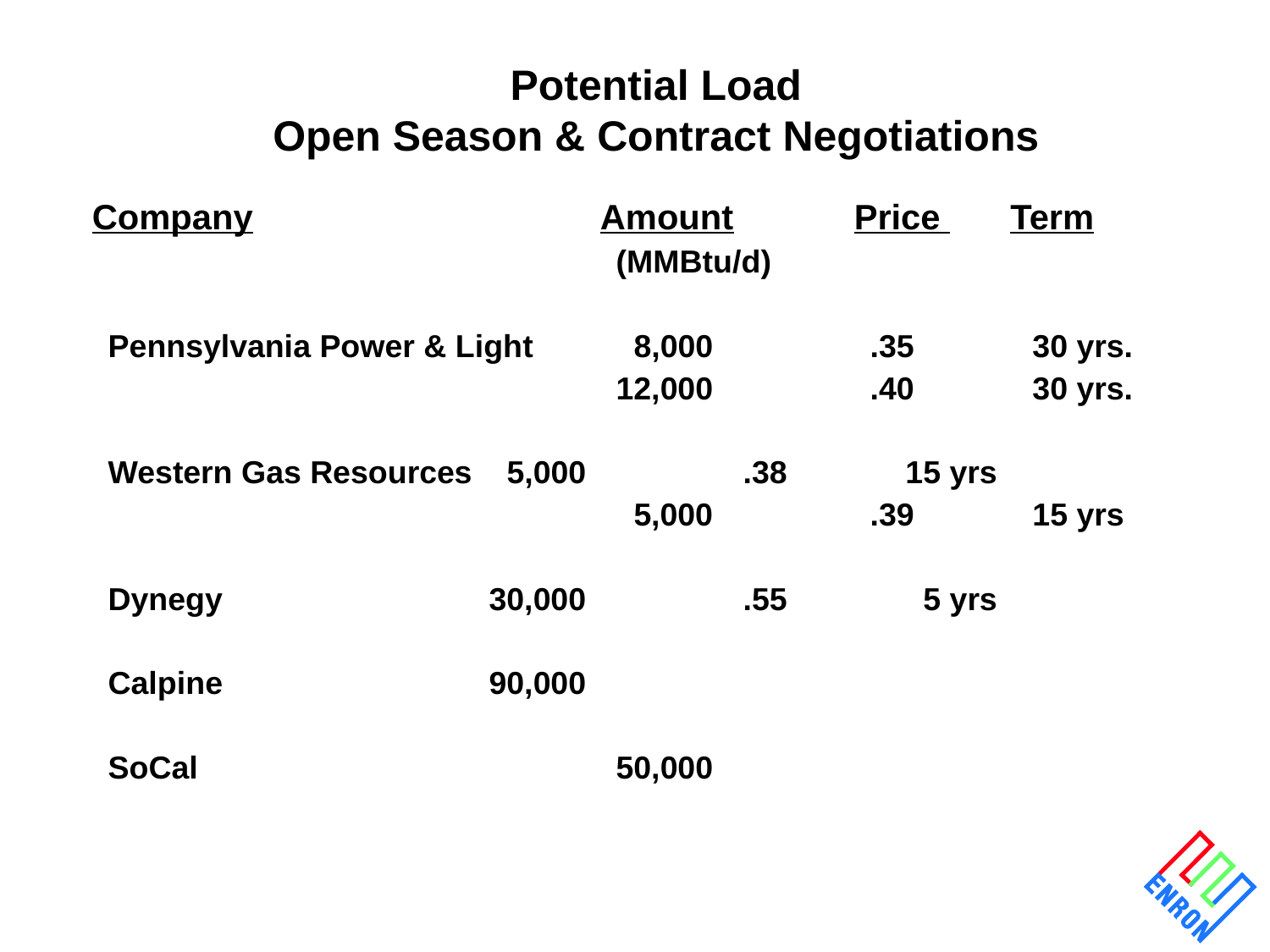

# Potential Load Open Season & Contract Negotiations
Company			Amount	Price 	   Term
				(MMBtu/d)

Pennsylvania Power & Light	  8,000		.35	    30 yrs.
				12,000		.40	    30 yrs.

Western Gas Resources	  5,000		.38	    15 yrs
				  5,000		.39	    15 yrs

Dynegy			30,000		.55	      5 yrs

Calpine			90,000

SoCal				50,000